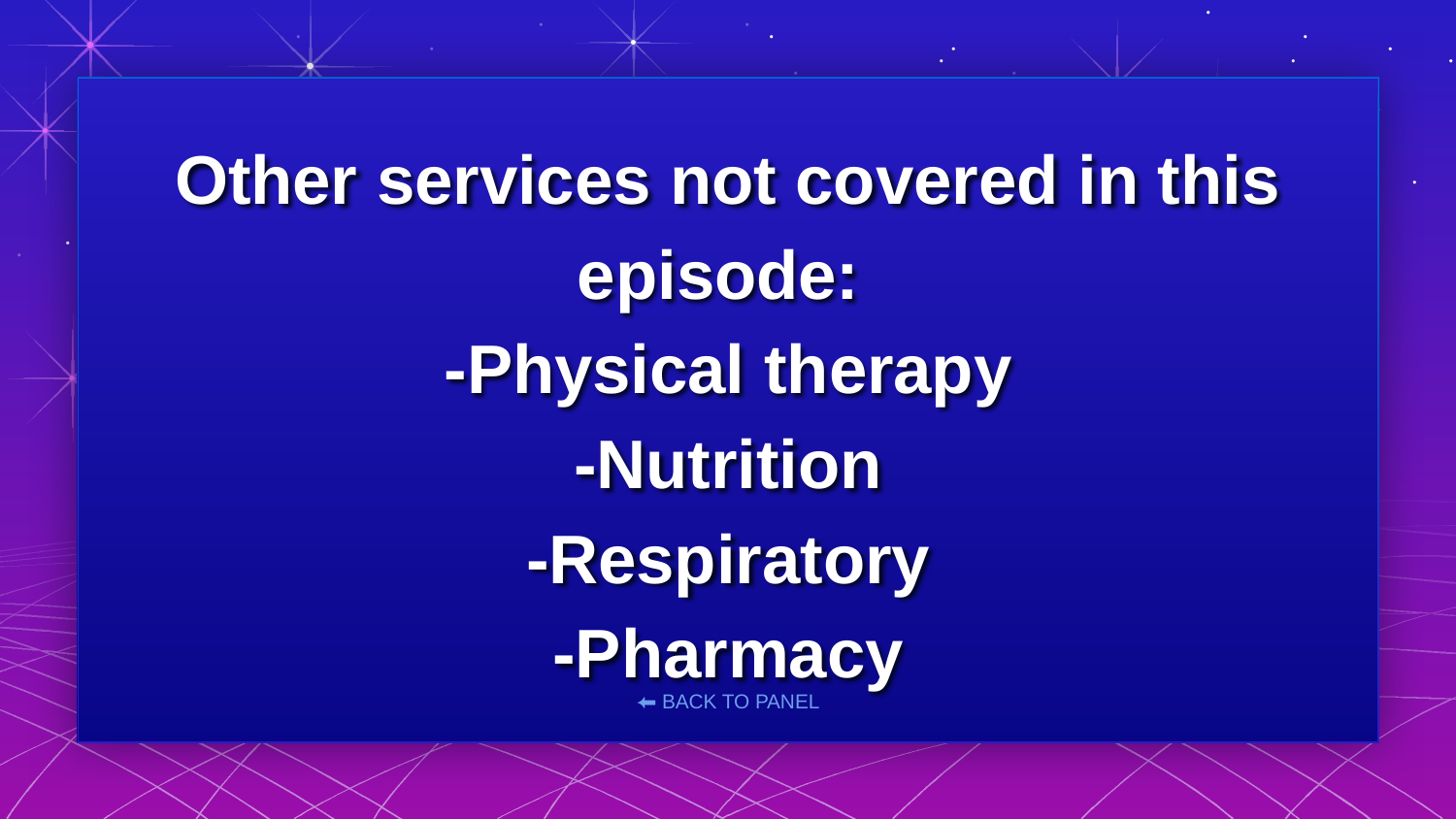

# Other services not covered in this episode: -Physical therapy -Nutrition -Respiratory -Pharmacy